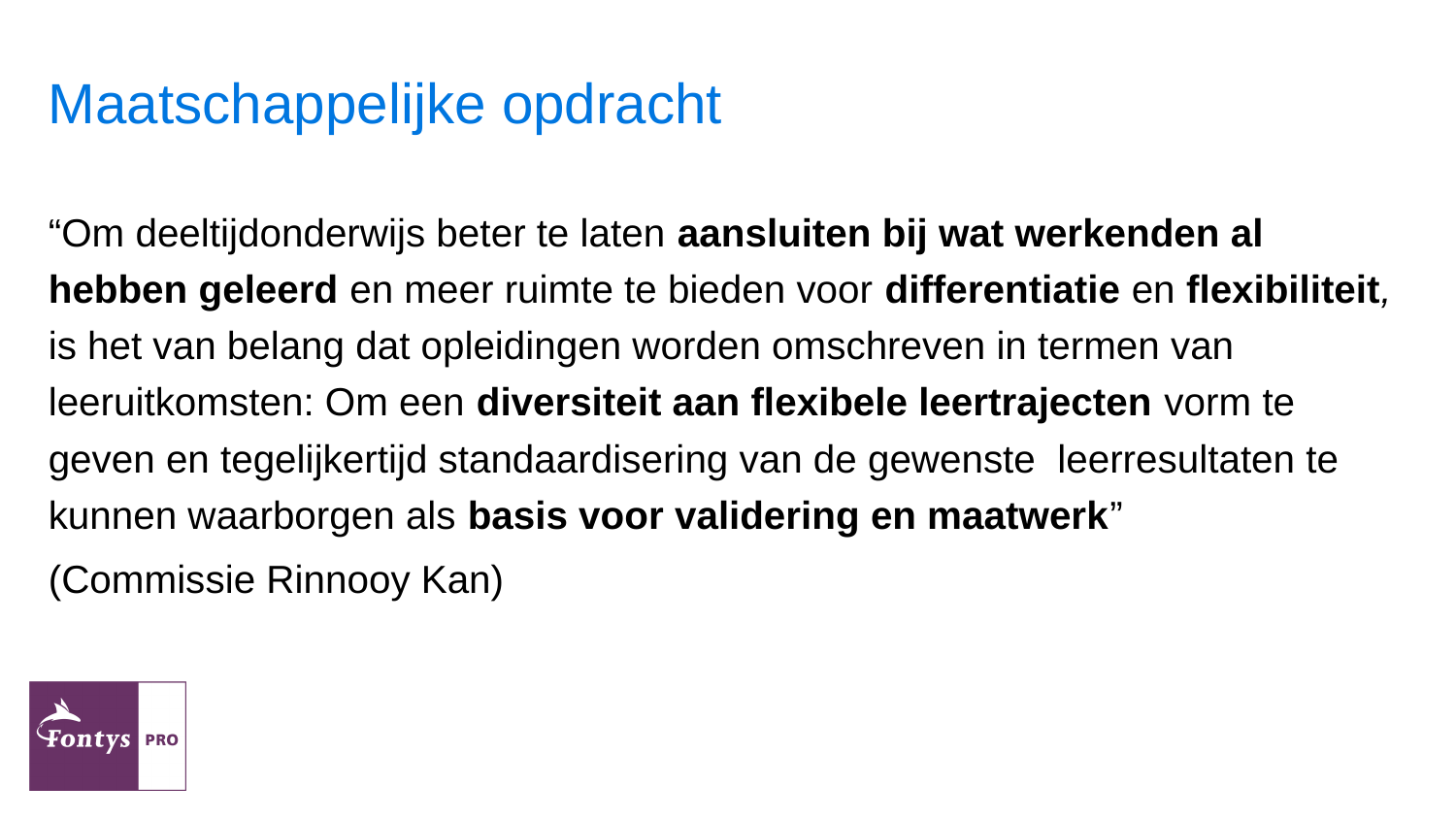

# Maatschappelijke opdracht
“Om deeltijdonderwijs beter te laten aansluiten bij wat werkenden al hebben geleerd en meer ruimte te bieden voor differentiatie en flexibiliteit, is het van belang dat opleidingen worden omschreven in termen van leeruitkomsten: Om een diversiteit aan flexibele leertrajecten vorm te geven en tegelijkertijd standaardisering van de gewenste  leerresultaten te kunnen waarborgen als basis voor validering en maatwerk”
(Commissie Rinnooy Kan)